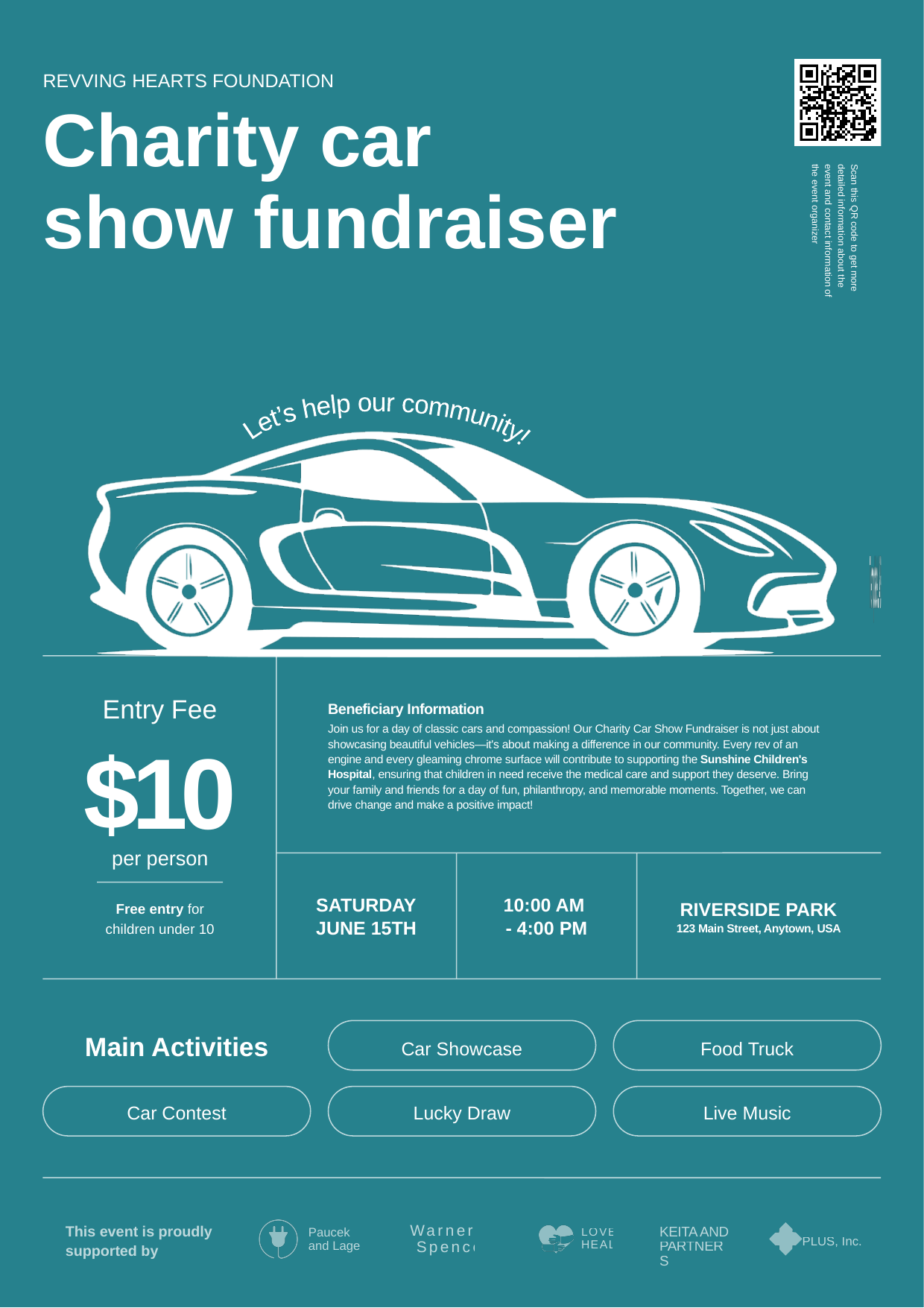

Scan this QR code to get more detailed information about the event and contact information of the event organizer
REVVING HEARTS FOUNDATION
Charity car
show fundraiser
Let’s help our community!

Entry Fee
Beneficiary Information
Join us for a day of classic cars and compassion! Our Charity Car Show Fundraiser is not just about showcasing beautiful vehicles—it's about making a difference in our community. Every rev of an engine and every gleaming chrome surface will contribute to supporting the Sunshine Children's Hospital, ensuring that children in need receive the medical care and support they deserve. Bring your family and friends for a day of fun, philanthropy, and memorable moments. Together, we can drive change and make a positive impact!
$10
per person

SATURDAY
JUNE 15TH
10:00 AM
- 4:00 PM
RIVERSIDE PARK
123 Main Street, Anytown, USA
Free entry for children under 10

Main Activities
Car Showcase
Food Truck

Car Contest
Lucky Draw
Live Music

Paucek and Lage
This event is proudly
supported by
Warner & Spencer
KEITA AND PARTNERS

LOVE
HEAL

PLUS, Inc.